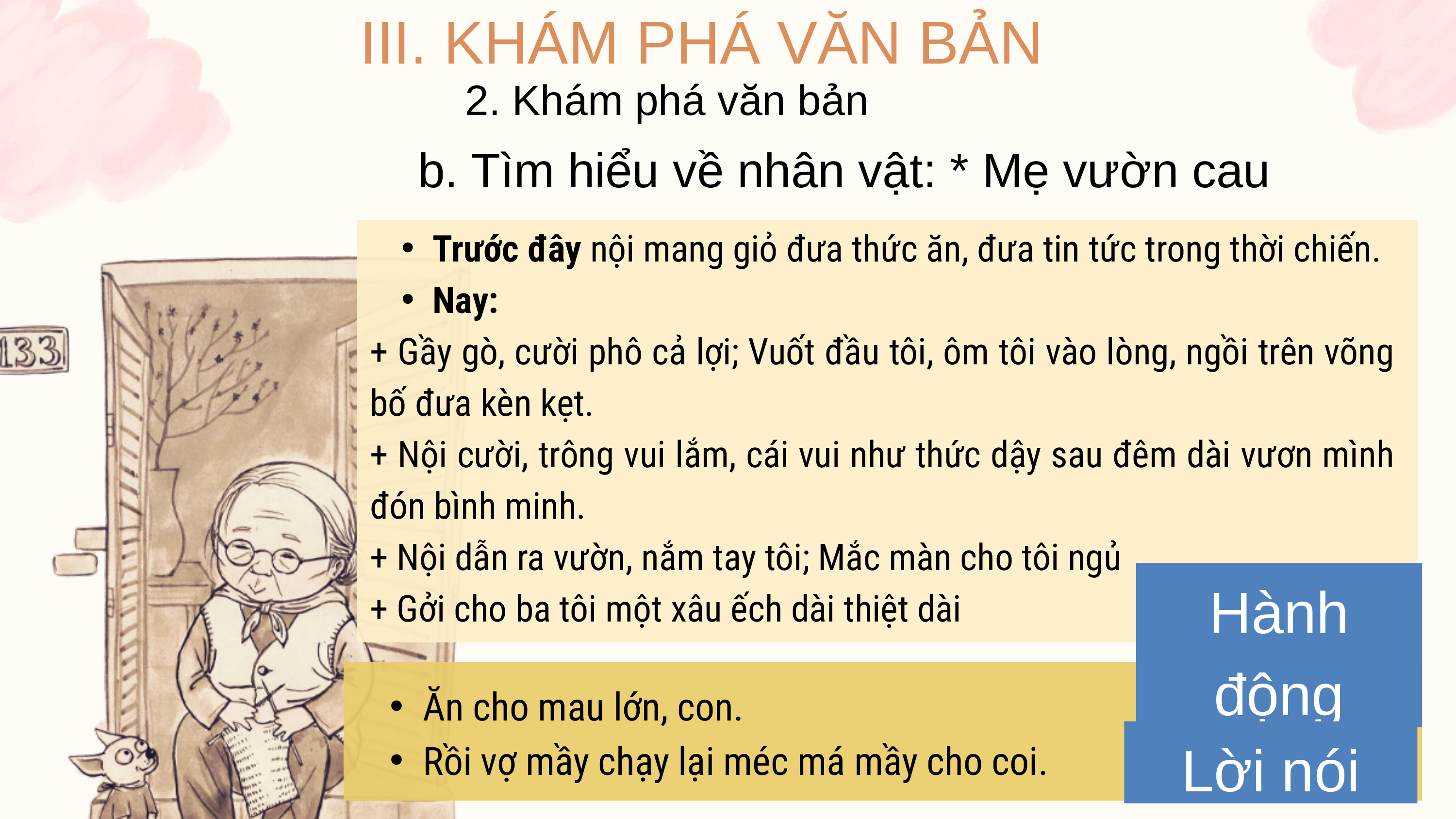

III. KHÁM PHÁ VĂN BẢN
2. Khám phá văn bản
b. Tìm hiểu về nhân vật: * Mẹ vườn cau
Trước đây nội mang giỏ đưa thức ăn, đưa tin tức trong thời chiến.
Nay:
+ Gầy gò, cười phô cả lợi; Vuốt đầu tôi, ôm tôi vào lòng, ngồi trên võng bố đưa kèn kẹt.
+ Nội cười, trông vui lắm, cái vui như thức dậy sau đêm dài vươn mình đón bình minh.
+ Nội dẫn ra vườn, nắm tay tôi; Mắc màn cho tôi ngủ
+ Gởi cho ba tôi một xâu ếch dài thiệt dài

Hành động

Ăn cho mau lớn, con.
Rồi vợ mầy chạy lại méc má mầy cho coi.

Lời nói